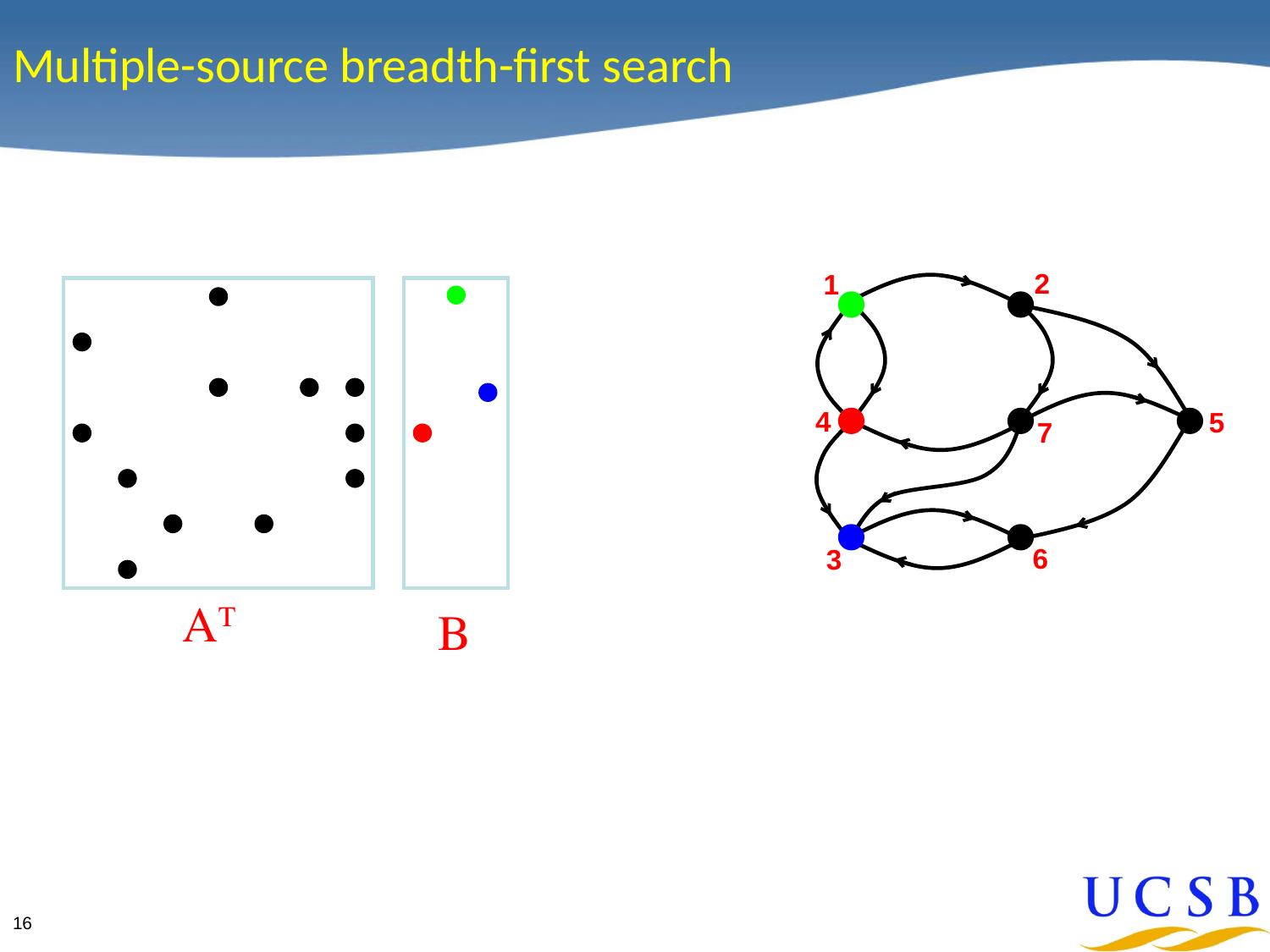

# Multiple-source breadth-first search
2
1

4
5

7

6
3

AT

B